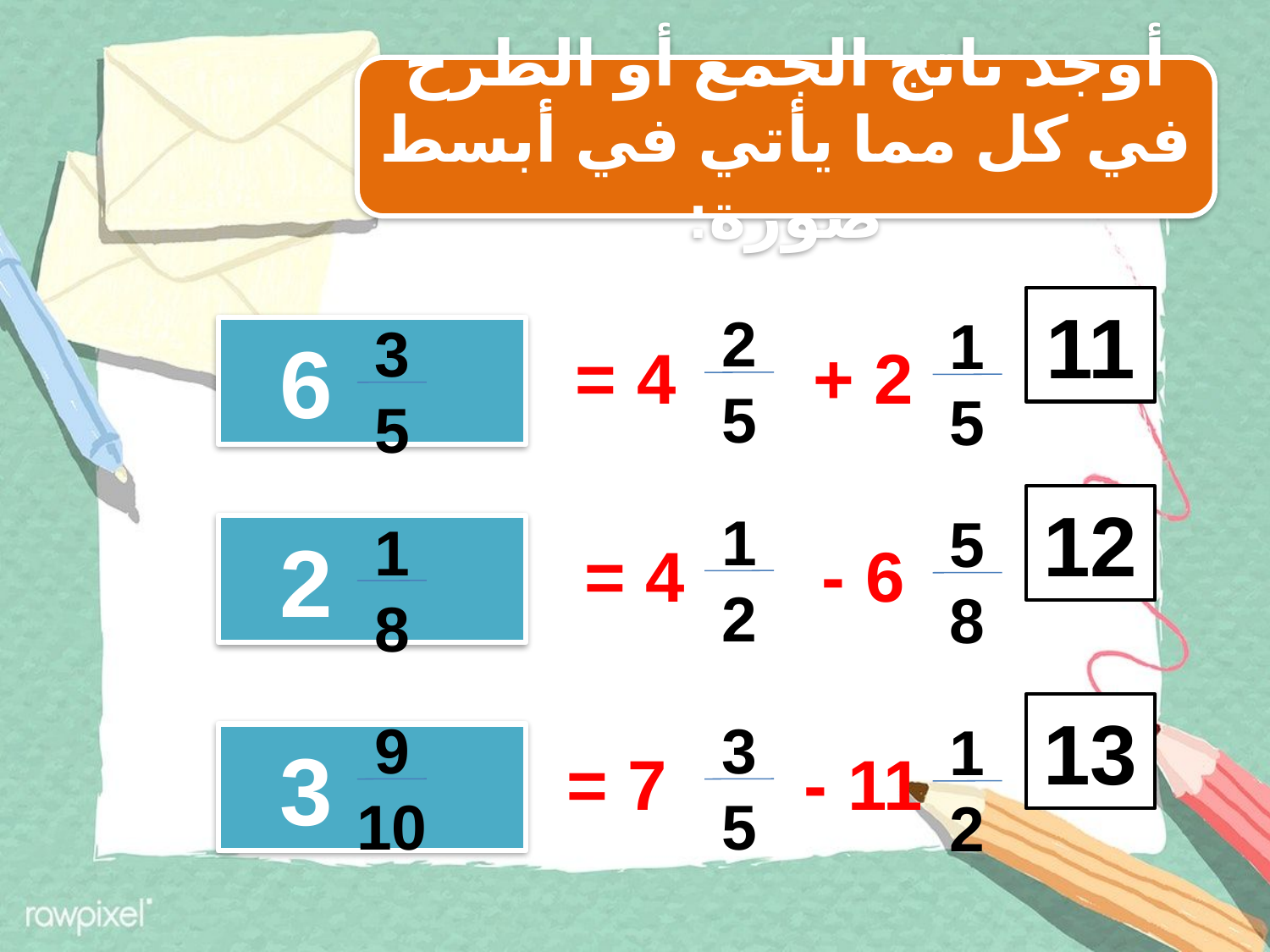

أوجد ناتج الجمع أو الطرح في كل مما يأتي في أبسط صورة:
11
2
5
1
5
3
5
     6
       2 +       4 =
12
1
2
5
8
1
8
     2
       6 -       4 =
13
9
10
3
5
1
2
     3
       11 -       7 =